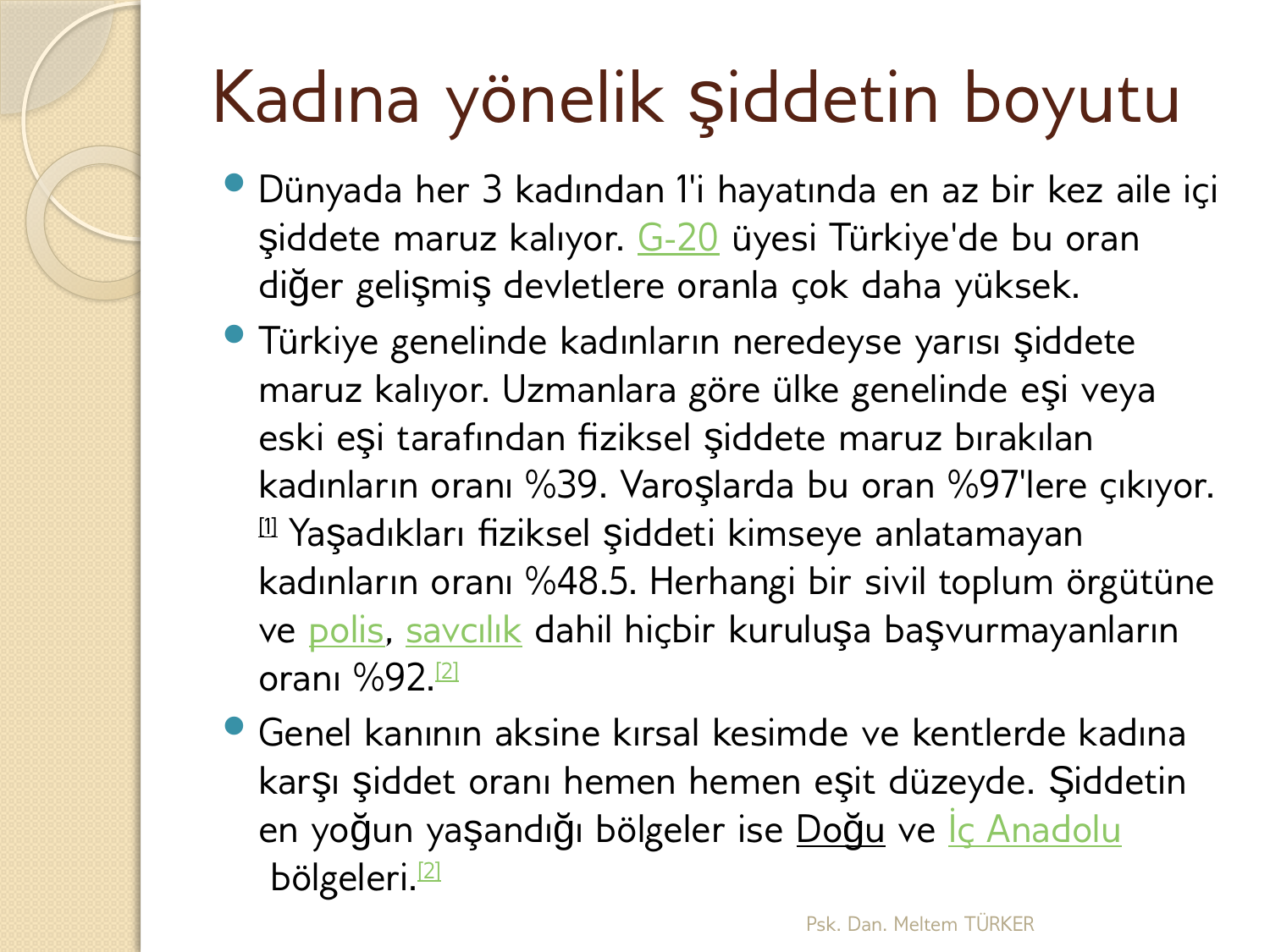

# Kadına yönelik şiddetin boyutu
Dünyada her 3 kadından 1'i hayatında en az bir kez aile içi şiddete maruz kalıyor. G-20 üyesi Türkiye'de bu oran diğer gelişmiş devletlere oranla çok daha yüksek.
Türkiye genelinde kadınların neredeyse yarısı şiddete maruz kalıyor. Uzmanlara göre ülke genelinde eşi veya eski eşi tarafından fiziksel şiddete maruz bırakılan kadınların oranı %39. Varoşlarda bu oran %97'lere çıkıyor.[1] Yaşadıkları fiziksel şiddeti kimseye anlatamayan kadınların oranı %48.5. Herhangi bir sivil toplum örgütüne ve polis, savcılık dahil hiçbir kuruluşa başvurmayanların oranı %92.[2]
Genel kanının aksine kırsal kesimde ve kentlerde kadına karşı şiddet oranı hemen hemen eşit düzeyde. Şiddetin en yoğun yaşandığı bölgeler ise Doğu ve İç Anadolu bölgeleri.[2]

Psk. Dan. Meltem TÜRKER